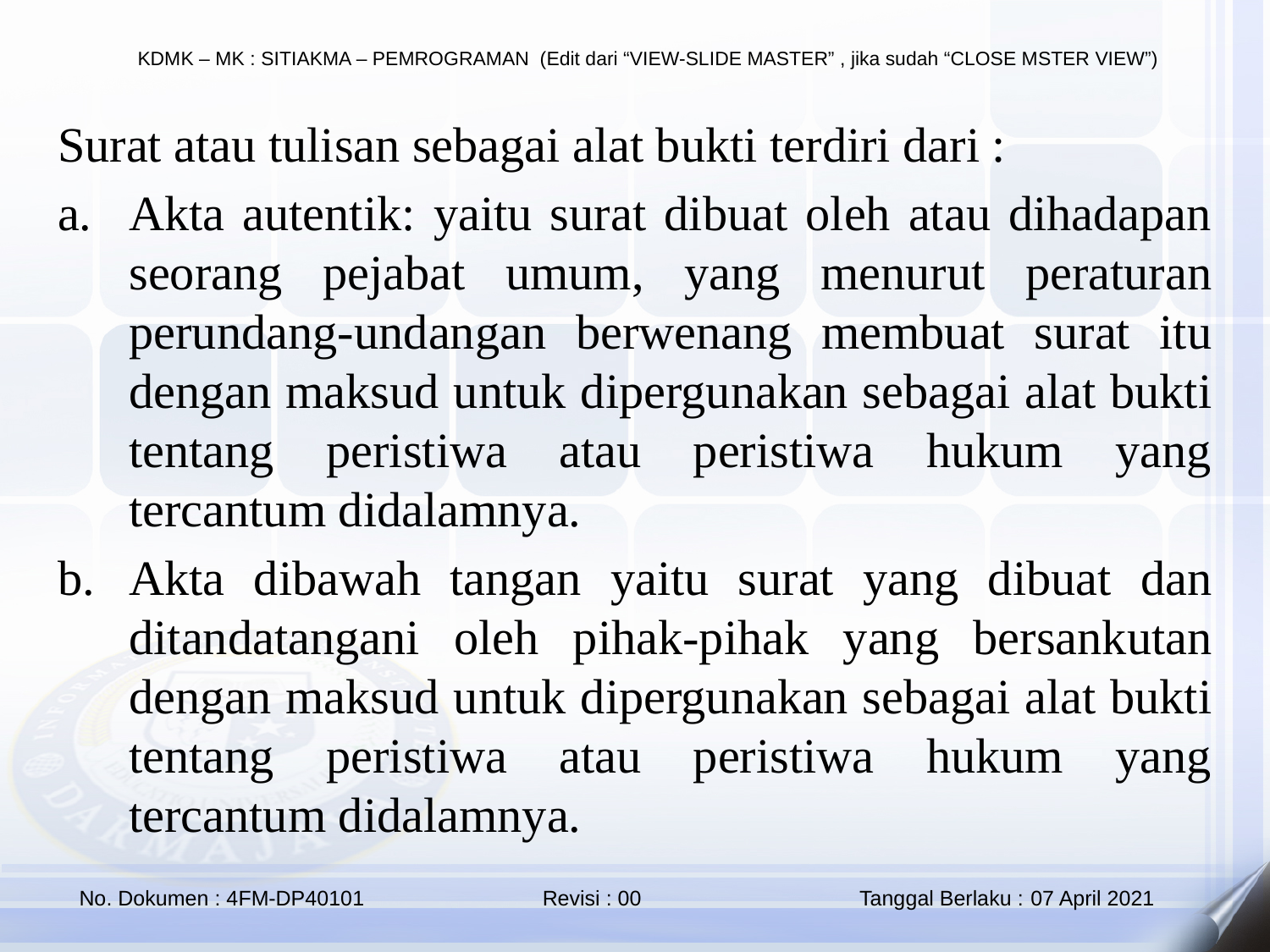

Surat atau tulisan sebagai alat bukti terdiri dari :
Akta autentik: yaitu surat dibuat oleh atau dihadapan seorang pejabat umum, yang menurut peraturan perundang-undangan berwenang membuat surat itu dengan maksud untuk dipergunakan sebagai alat bukti tentang peristiwa atau peristiwa hukum yang tercantum didalamnya.
Akta dibawah tangan yaitu surat yang dibuat dan ditandatangani oleh pihak-pihak yang bersankutan dengan maksud untuk dipergunakan sebagai alat bukti tentang peristiwa atau peristiwa hukum yang tercantum didalamnya.